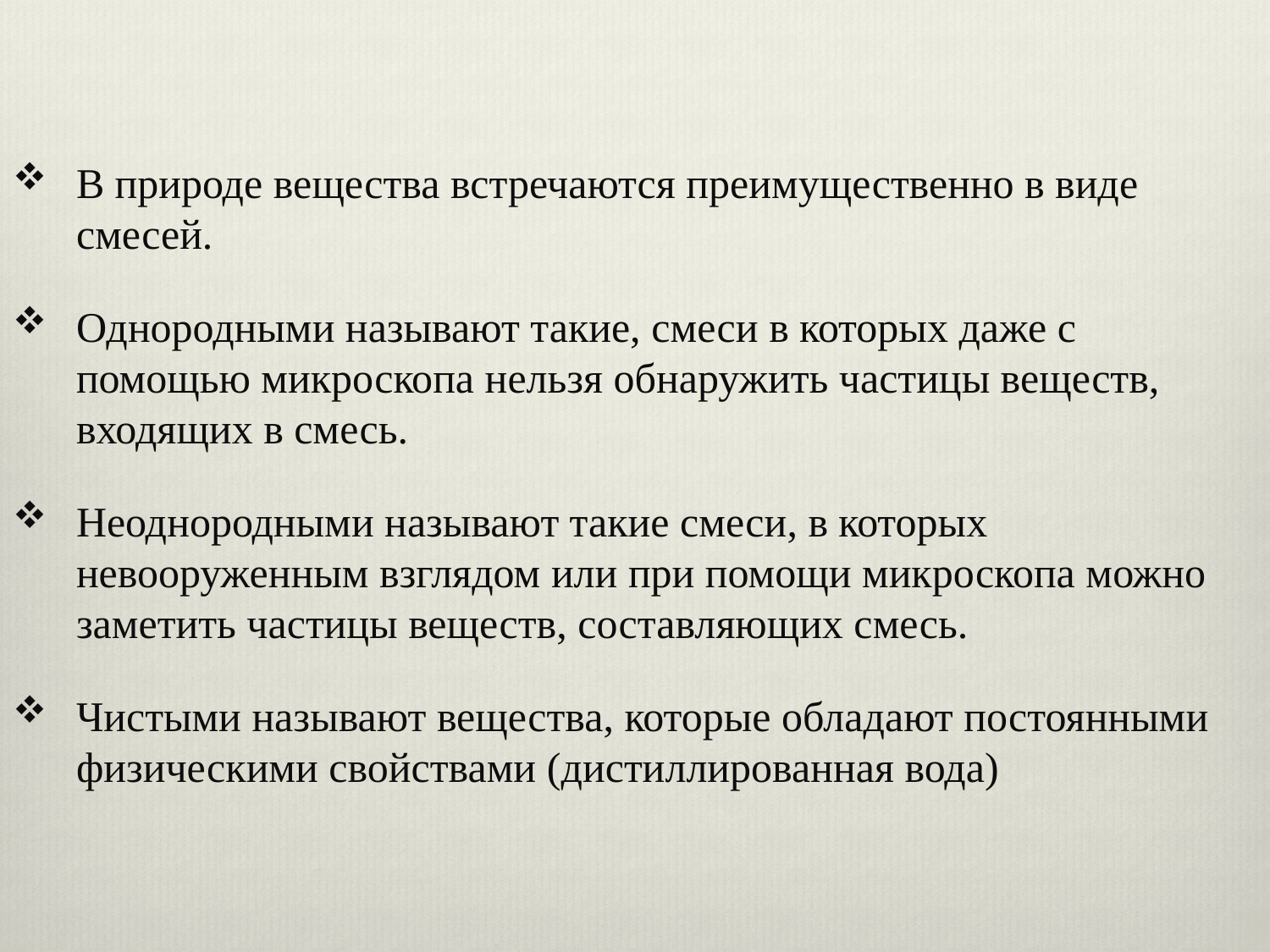

В природе вещества встречаются преимущественно в виде смесей.
Однородными называют такие, смеси в которых даже с помощью микроскопа нельзя обнаружить частицы веществ, входящих в смесь.
Неоднородными называют такие смеси, в которых невооруженным взглядом или при помощи микроскопа можно заметить частицы веществ, составляющих смесь.
Чистыми называют вещества, которые обладают постоянными физическими свойствами (дистиллированная вода)